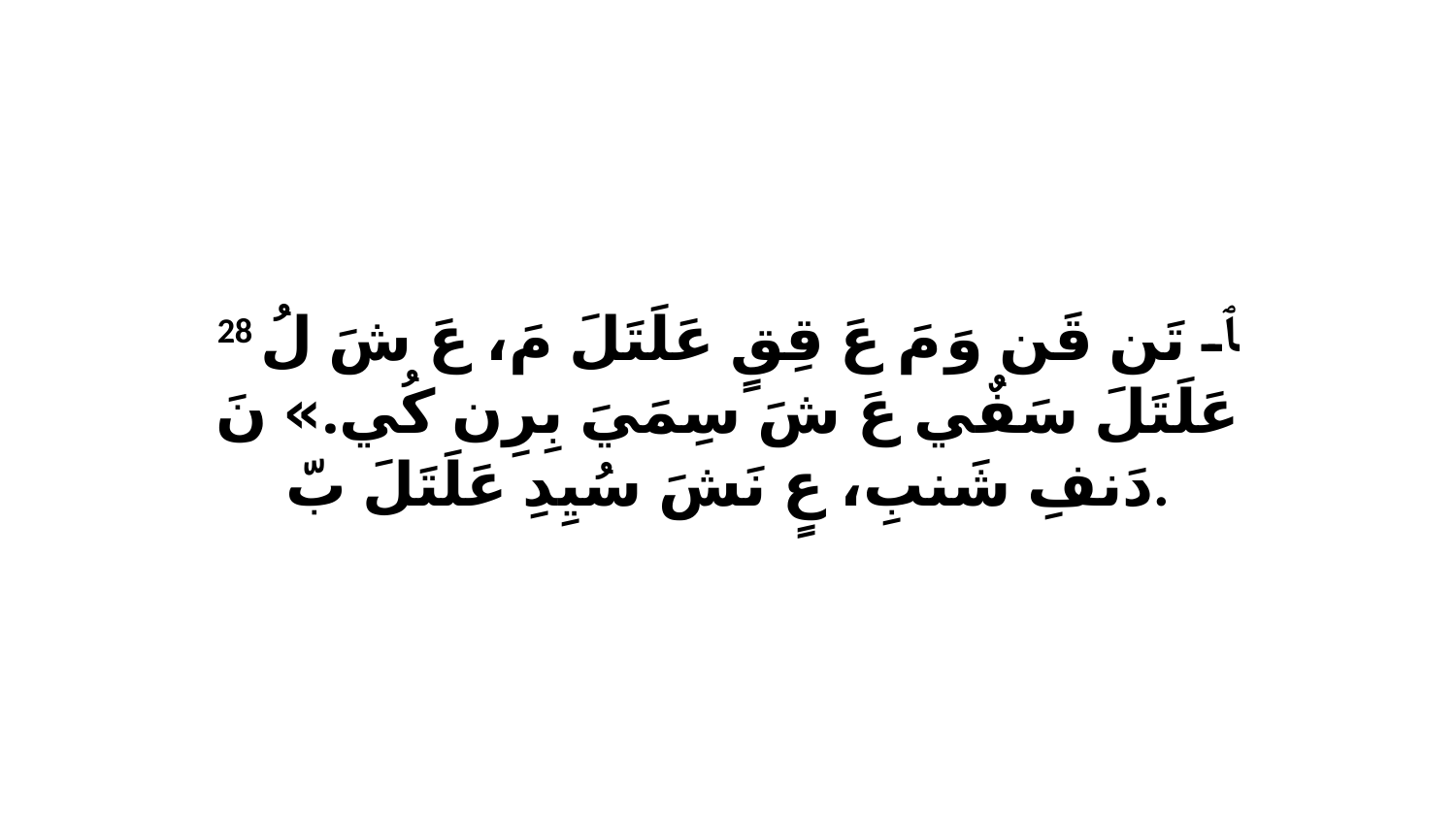

28 ﭑ تَن قَن وَ مَ عَ قِقٍ عَلَتَلَ مَ، عَ شَ لُ عَلَتَلَ سَفٌي عَ شَ سِمَيَ بِرِن كُي.» نَ دَنفِ شَنبِ، عٍ نَشَ سُيِدِ عَلَتَلَ بّ.